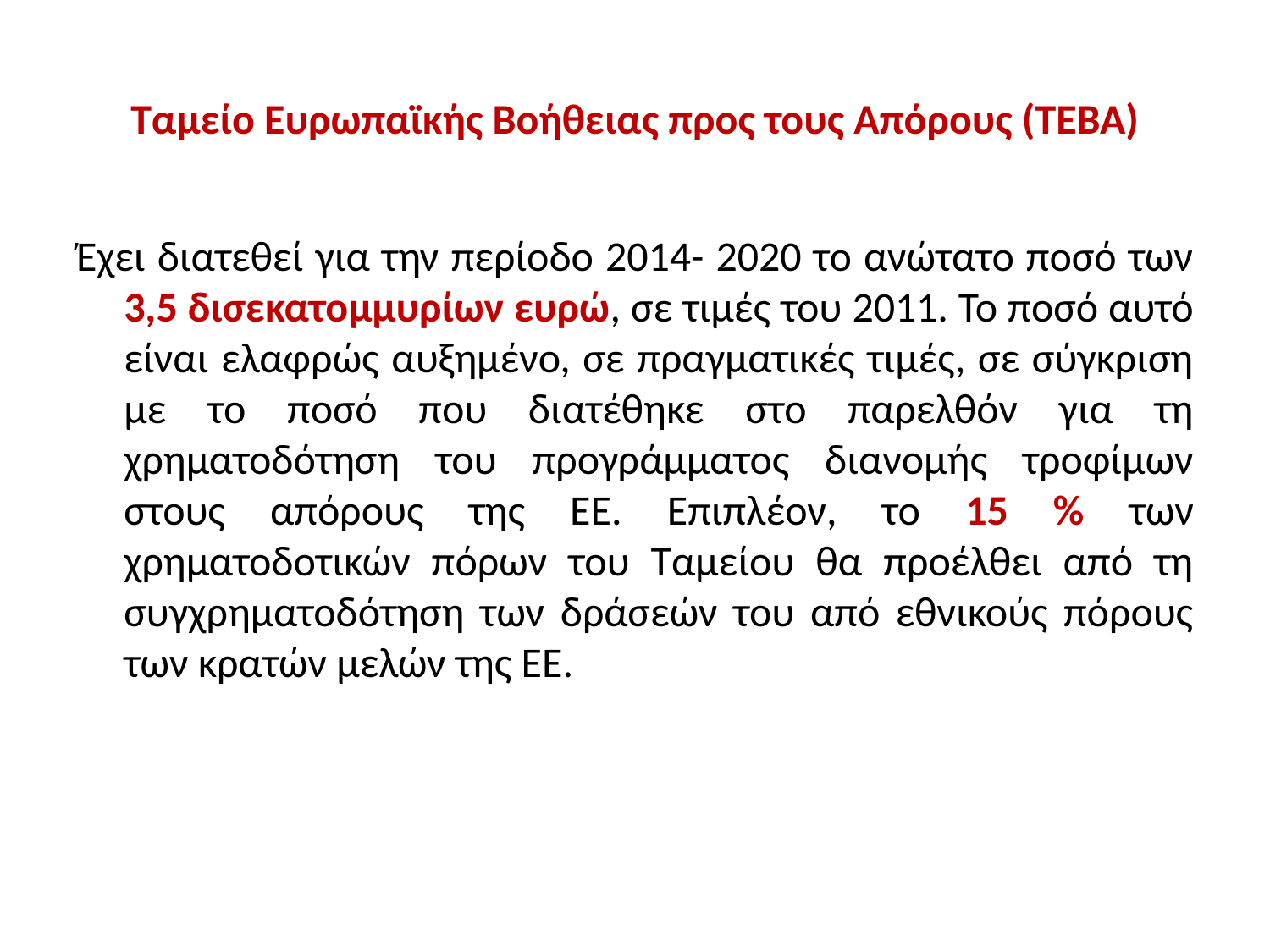

# Ταμείο Ευρωπαϊκής Βοήθειας προς τους Απόρους (ΤΕΒΑ)
Έχει διατεθεί για την περίοδο 2014- 2020 το ανώτατο ποσό των 3,5 δισεκατομμυρίων ευρώ, σε τιμές του 2011. Το ποσό αυτό είναι ελαφρώς αυξημένο, σε πραγματικές τιμές, σε σύγκριση με το ποσό που διατέθηκε στο παρελθόν για τη χρηματοδότηση του προγράμματος διανομής τροφίμων στους απόρους της ΕΕ. Επιπλέον, το 15 % των χρηματοδοτικών πόρων του Ταμείου θα προέλθει από τη συγχρηματοδότηση των δράσεών του από εθνικούς πόρους των κρατών μελών της ΕΕ.